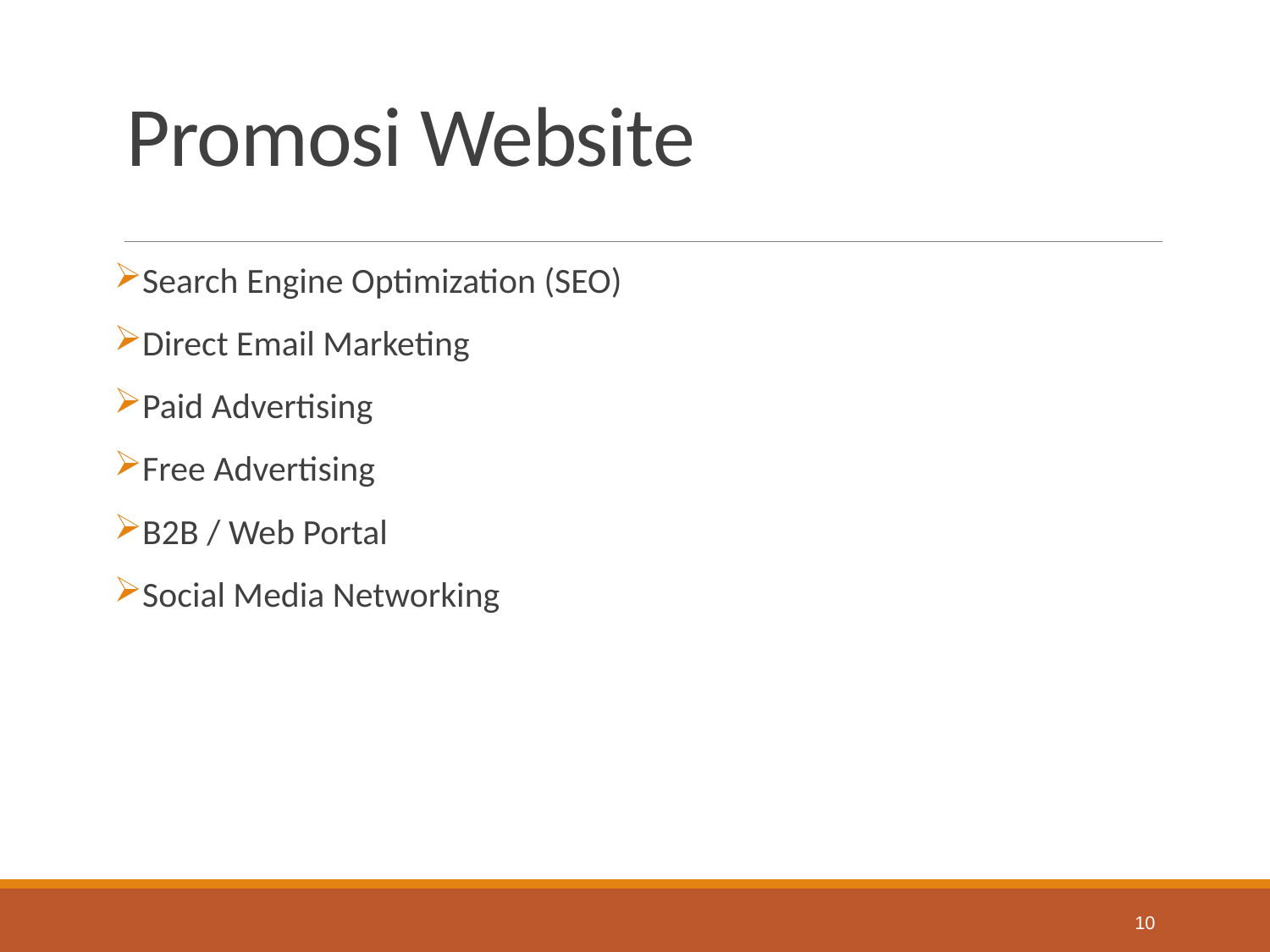

# Promosi Website
Search Engine Optimization (SEO)
Direct Email Marketing
Paid Advertising
Free Advertising
B2B / Web Portal
Social Media Networking
10